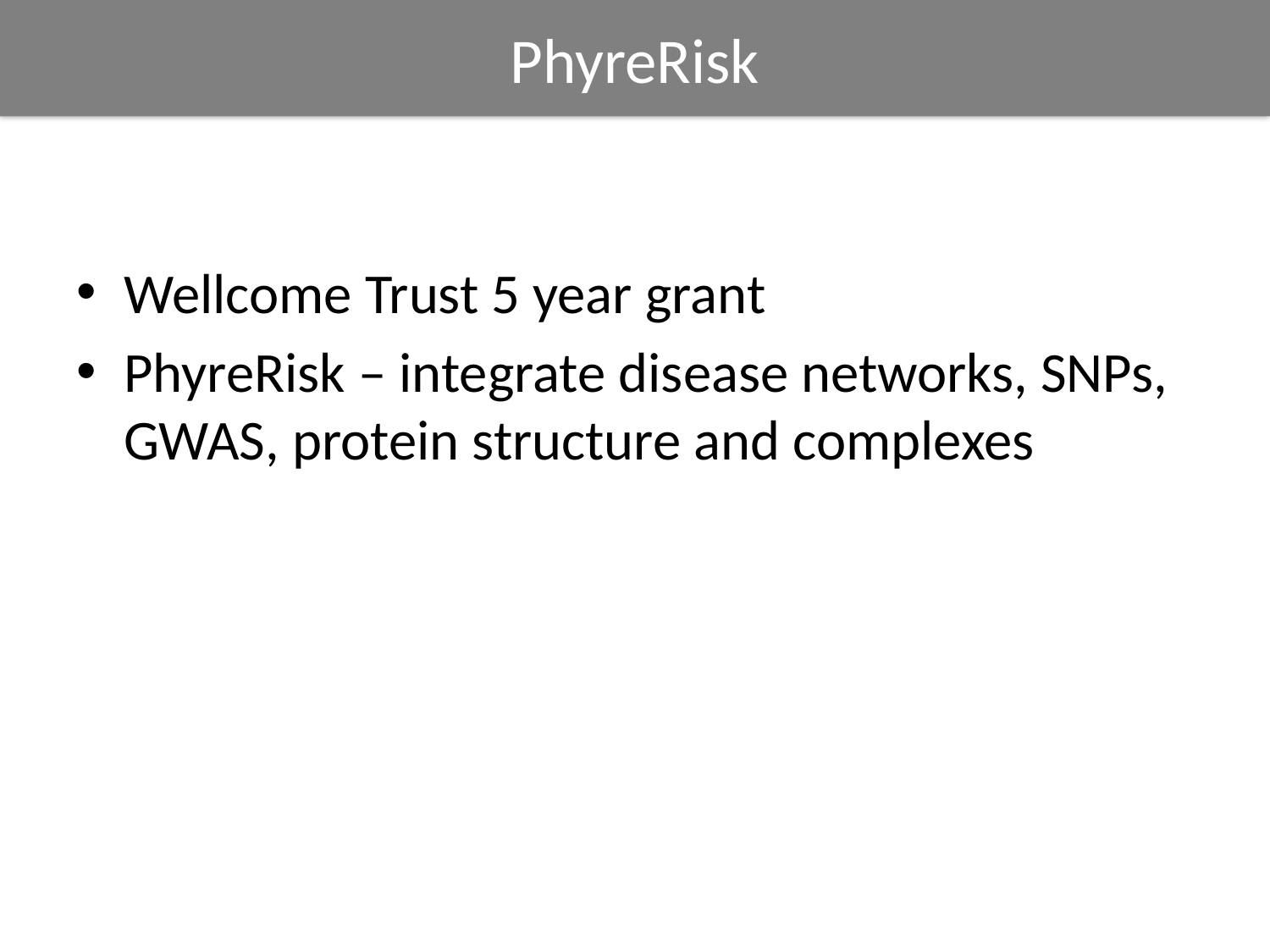

PhyreRisk
Wellcome Trust 5 year grant
PhyreRisk – integrate disease networks, SNPs, GWAS, protein structure and complexes